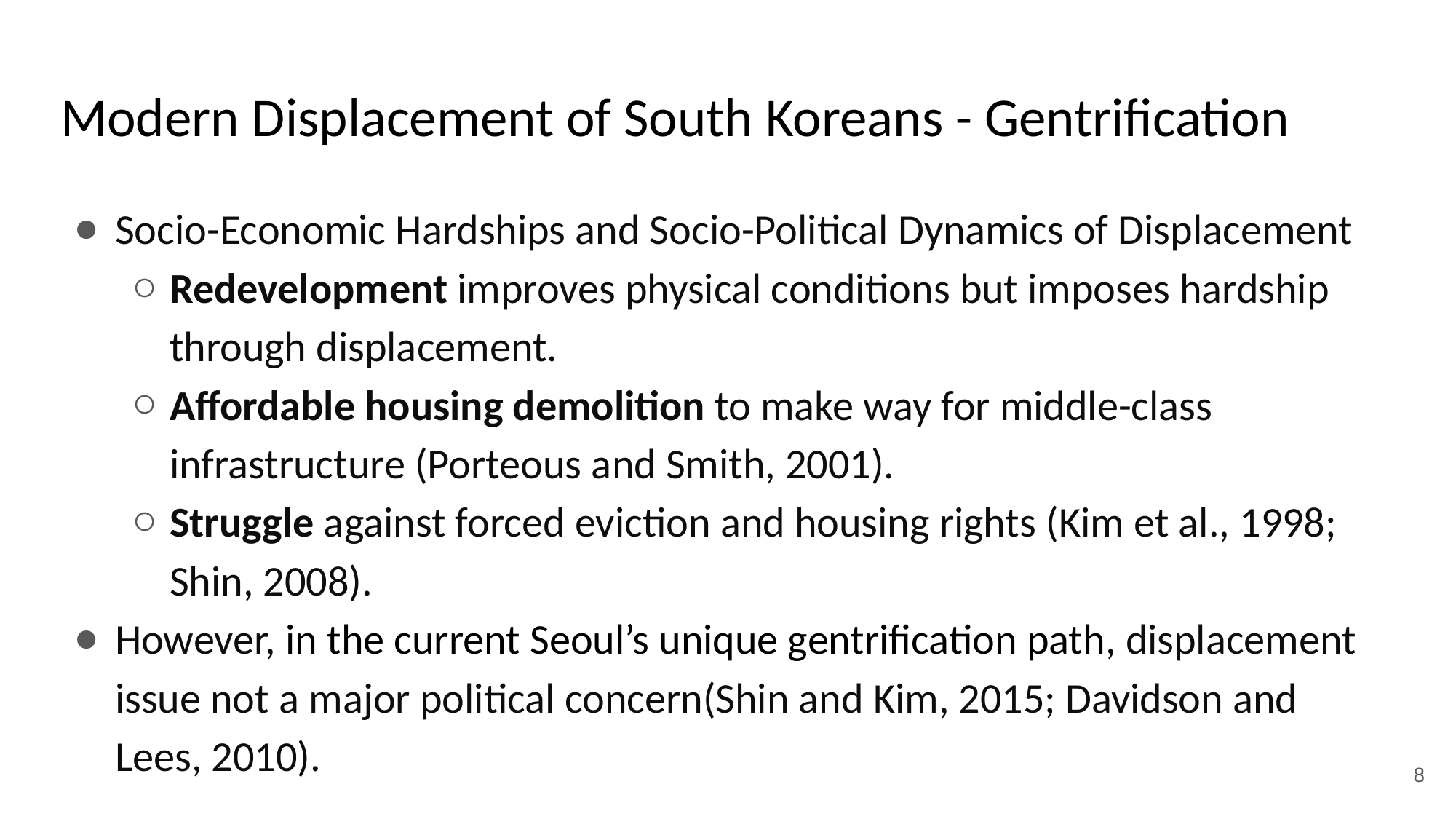

# Modern Displacement of South Koreans - Gentrification
Socio-Economic Hardships and Socio-Political Dynamics of Displacement
Redevelopment improves physical conditions but imposes hardship through displacement.
Affordable housing demolition to make way for middle-class infrastructure (Porteous and Smith, 2001).
Struggle against forced eviction and housing rights (Kim et al., 1998; Shin, 2008).
However, in the current Seoul’s unique gentrification path, displacement issue not a major political concern(Shin and Kim, 2015; Davidson and Lees, 2010).
8